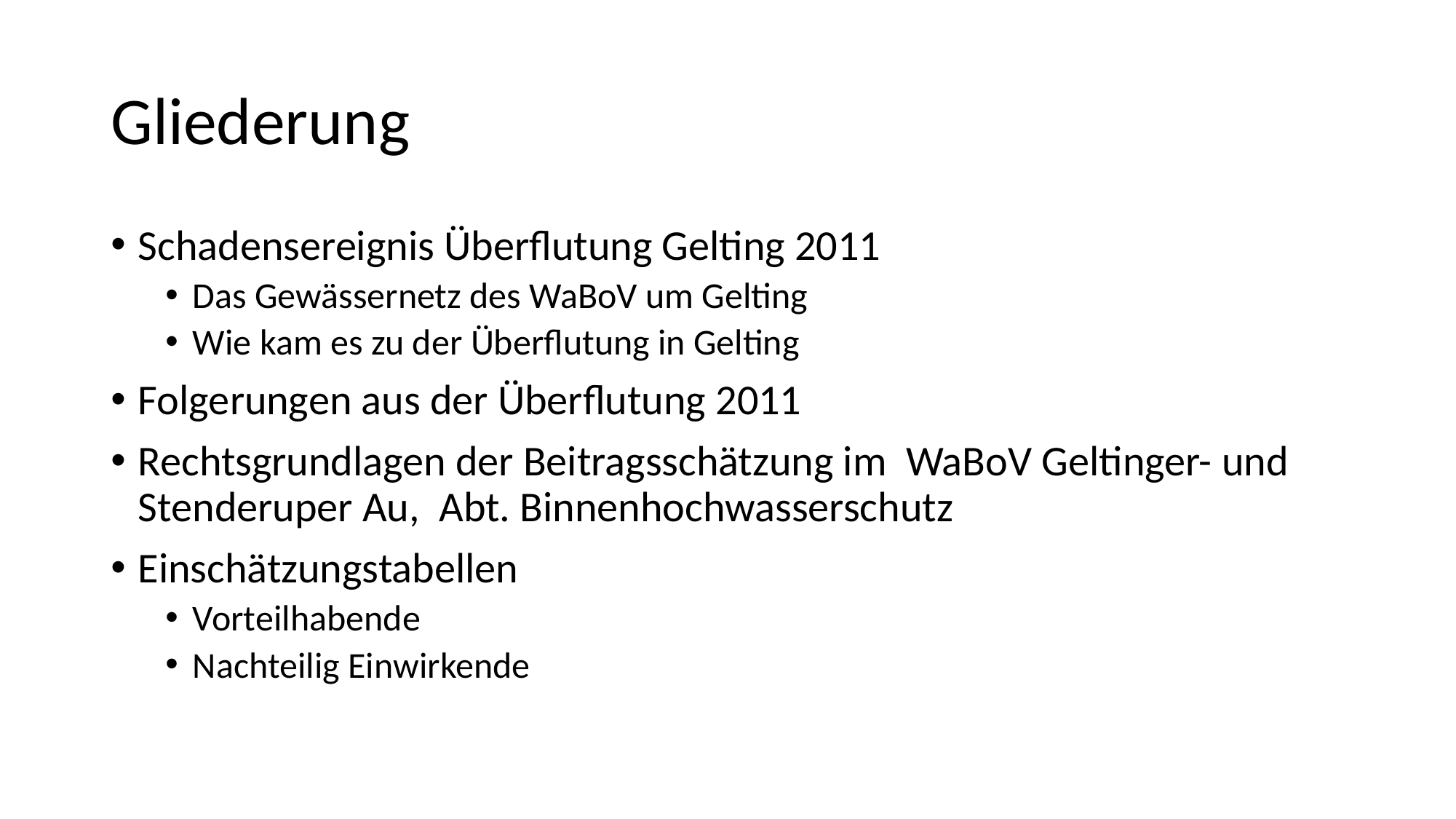

# Gliederung
Schadensereignis Überflutung Gelting 2011
Das Gewässernetz des WaBoV um Gelting
Wie kam es zu der Überflutung in Gelting
Folgerungen aus der Überflutung 2011
Rechtsgrundlagen der Beitragsschätzung im  WaBoV Geltinger- und Stenderuper Au,  Abt. Binnenhochwasserschutz
Einschätzungstabellen
Vorteilhabende
Nachteilig Einwirkende